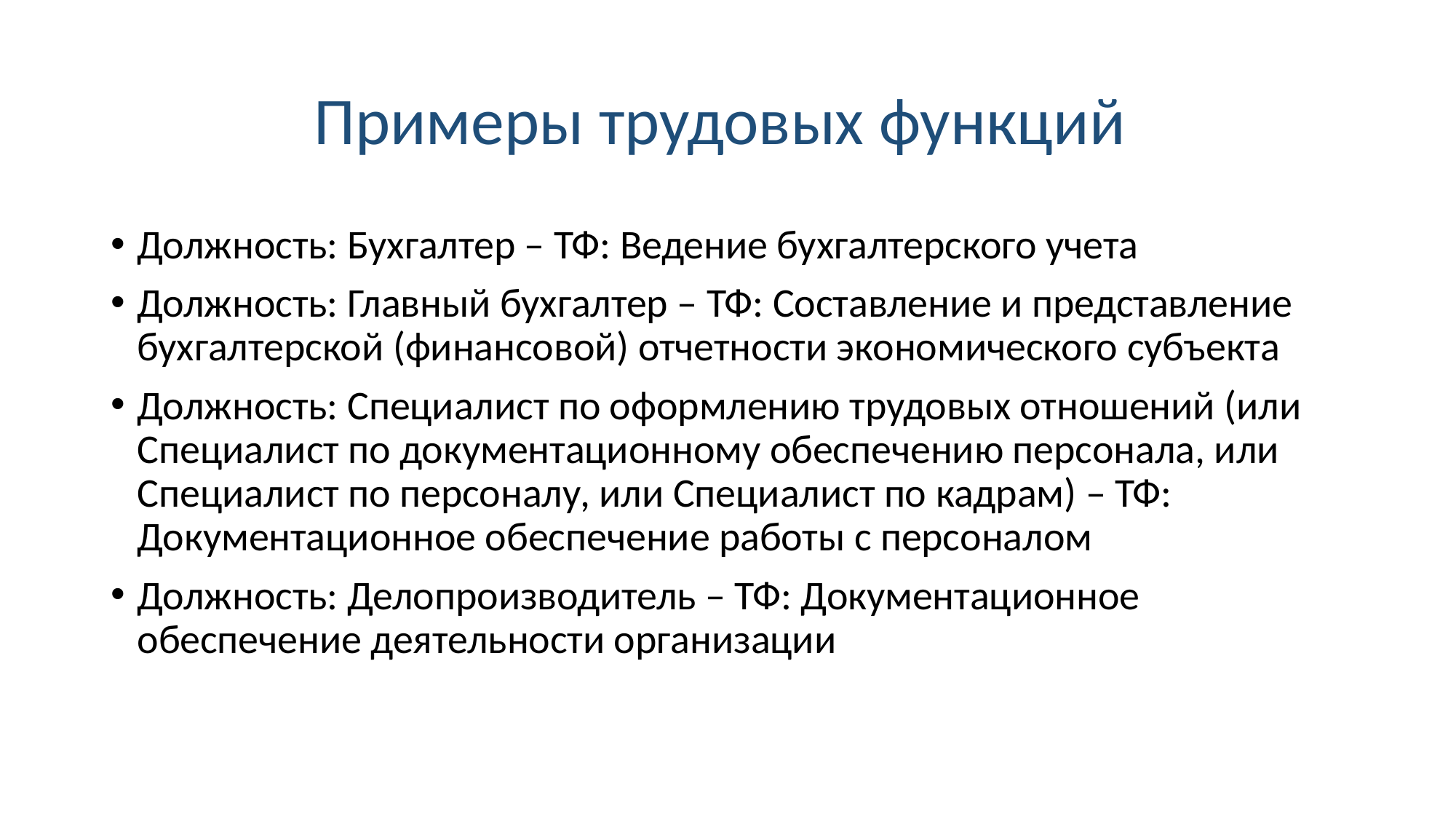

# Примеры трудовых функций
Должность: Бухгалтер – ТФ: Ведение бухгалтерского учета
Должность: Главный бухгалтер – ТФ: Составление и представление бухгалтерской (финансовой) отчетности экономического субъекта
Должность: Специалист по оформлению трудовых отношений (или Специалист по документационному обеспечению персонала, или Специалист по персоналу, или Специалист по кадрам) – ТФ: Документационное обеспечение работы с персоналом
Должность: Делопроизводитель – ТФ: Документационное обеспечение деятельности организации